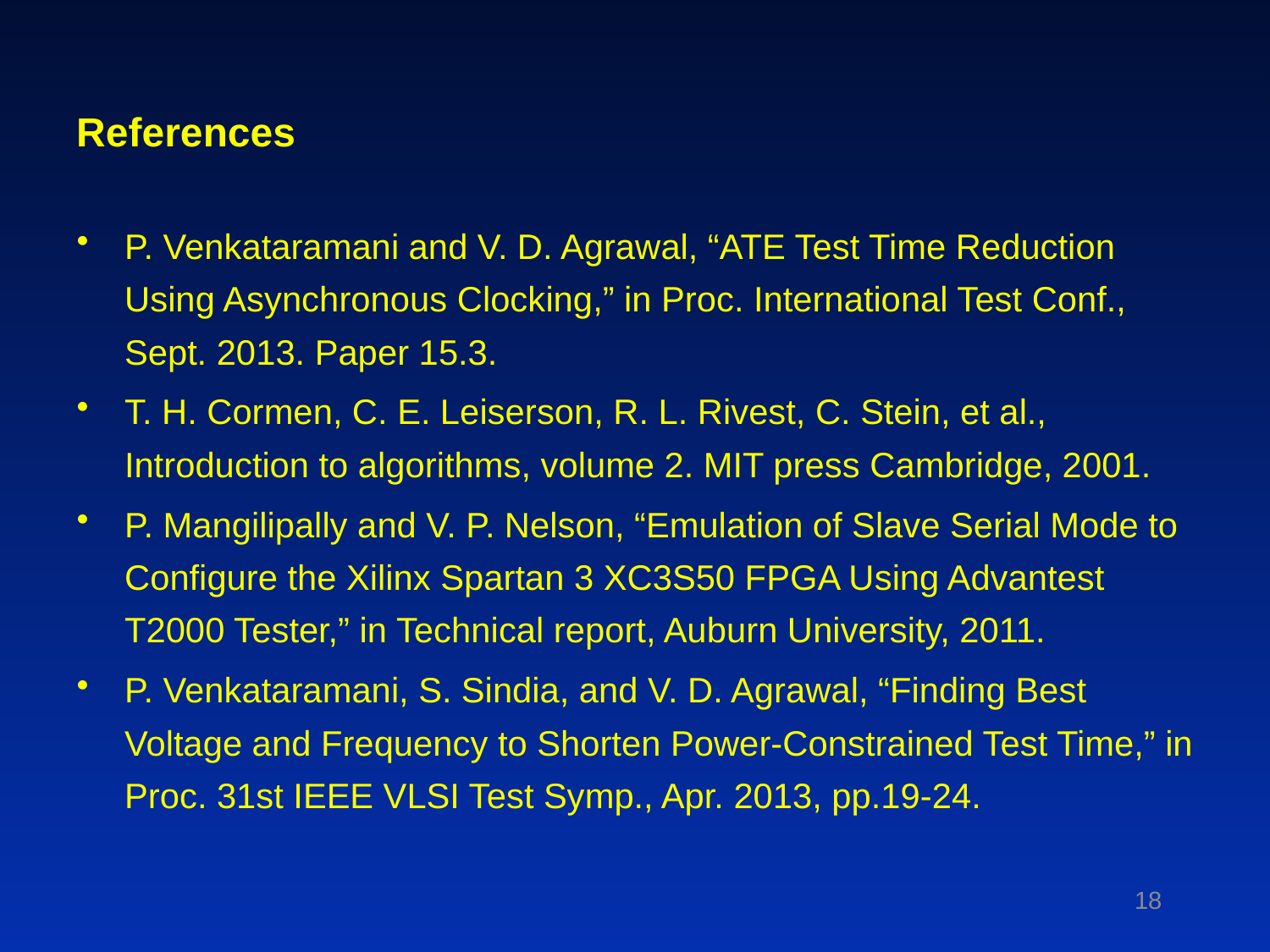

# References
P. Venkataramani and V. D. Agrawal, “ATE Test Time Reduction Using Asynchronous Clocking,” in Proc. International Test Conf., Sept. 2013. Paper 15.3.
T. H. Cormen, C. E. Leiserson, R. L. Rivest, C. Stein, et al., Introduction to algorithms, volume 2. MIT press Cambridge, 2001.
P. Mangilipally and V. P. Nelson, “Emulation of Slave Serial Mode to Configure the Xilinx Spartan 3 XC3S50 FPGA Using Advantest T2000 Tester,” in Technical report, Auburn University, 2011.
P. Venkataramani, S. Sindia, and V. D. Agrawal, “Finding Best Voltage and Frequency to Shorten Power-Constrained Test Time,” in Proc. 31st IEEE VLSI Test Symp., Apr. 2013, pp.19-24.
18